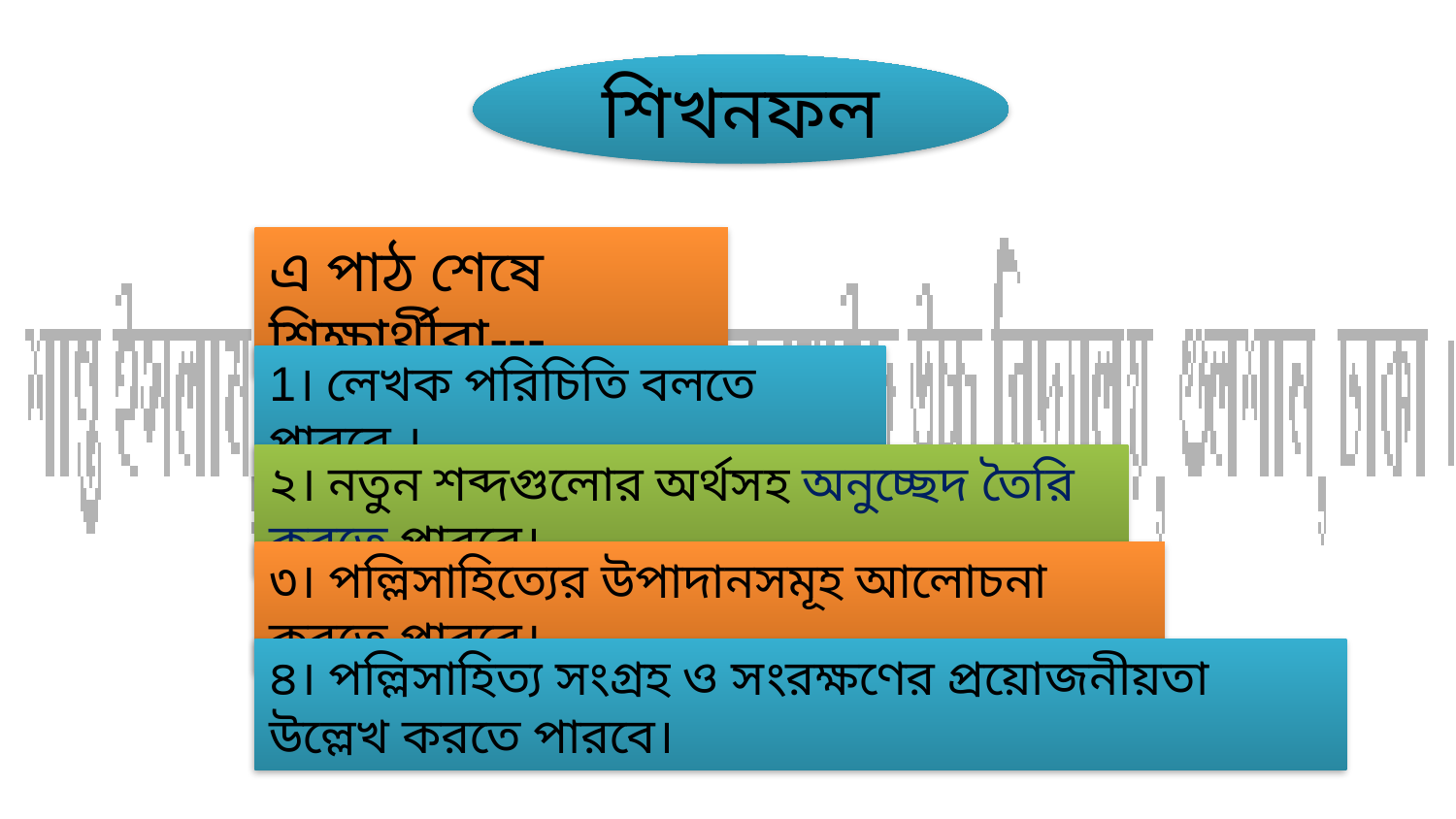

শিখনফল
এ পাঠ শেষে শিক্ষার্থীরা---
1। লেখক পরিচিতি বলতে পারবে ।
২। নতুন শব্দগুলোর অর্থসহ অনুচ্ছেদ তৈরি করতে পারবে।
৩। পল্লিসাহিত্যের উপাদানসমূহ আলোচনা করতে পারবে।
৪। পল্লিসাহিত্য সংগ্রহ ও সংরক্ষণের প্রয়োজনীয়তা উল্লেখ করতে পারবে।